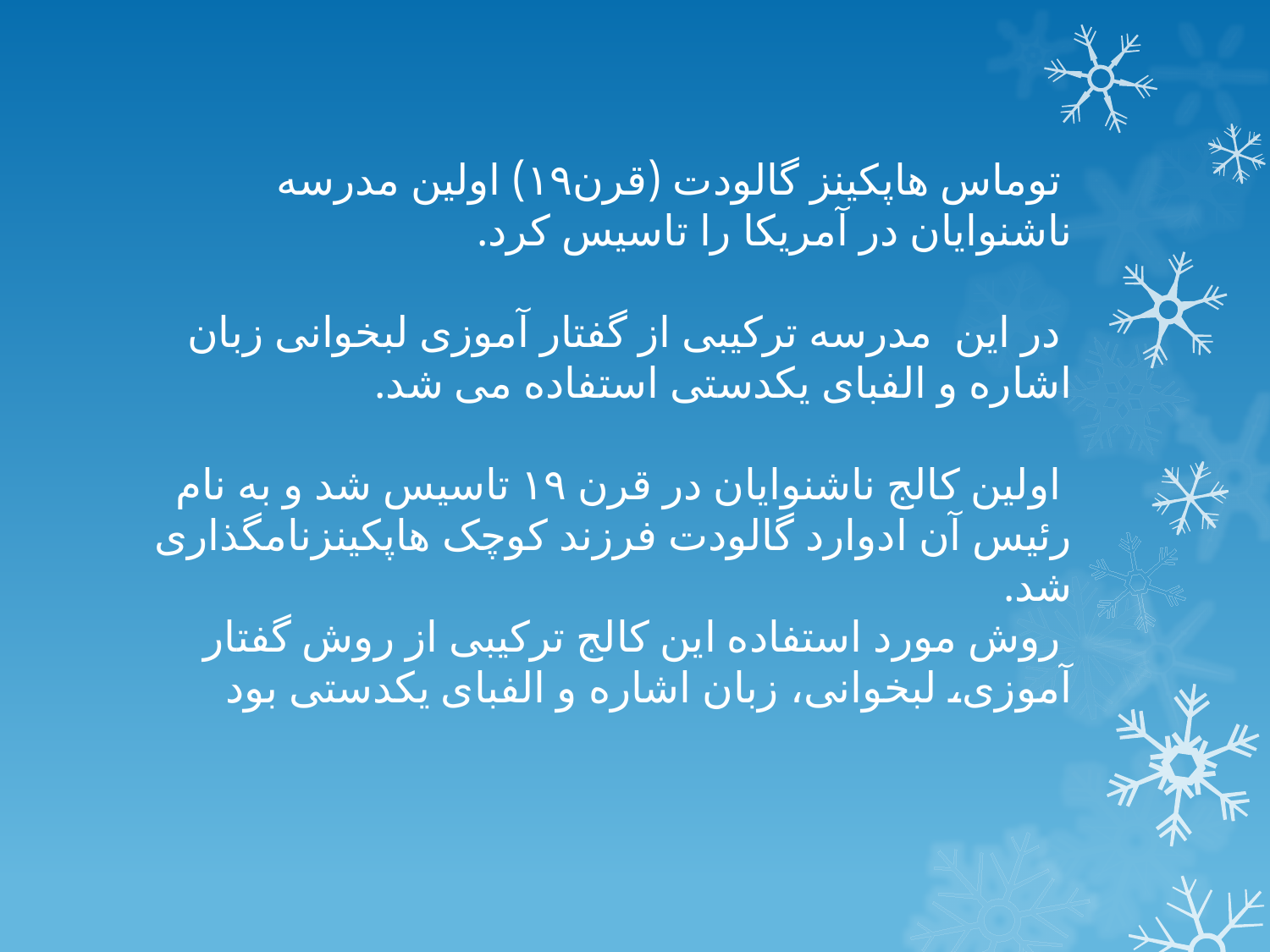

توماس هاپکینز گالودت (قرن۱۹) اولین مدرسه ناشنوایان در آمریکا را تاسیس کرد.

 در این  مدرسه ترکیبی از گفتار آموزی لبخوانی زبان اشاره و الفبای یکدستی استفاده می شد.

 اولین کالج ناشنوایان در قرن ۱۹ تاسیس شد و به نام رئیس آن ادوارد گالودت فرزند کوچک هاپکینزنامگذاری شد.
 روش مورد استفاده این کالج ترکیبی از روش گفتار آموزی، لبخوانی، زبان اشاره و الفبای یکدستی بود